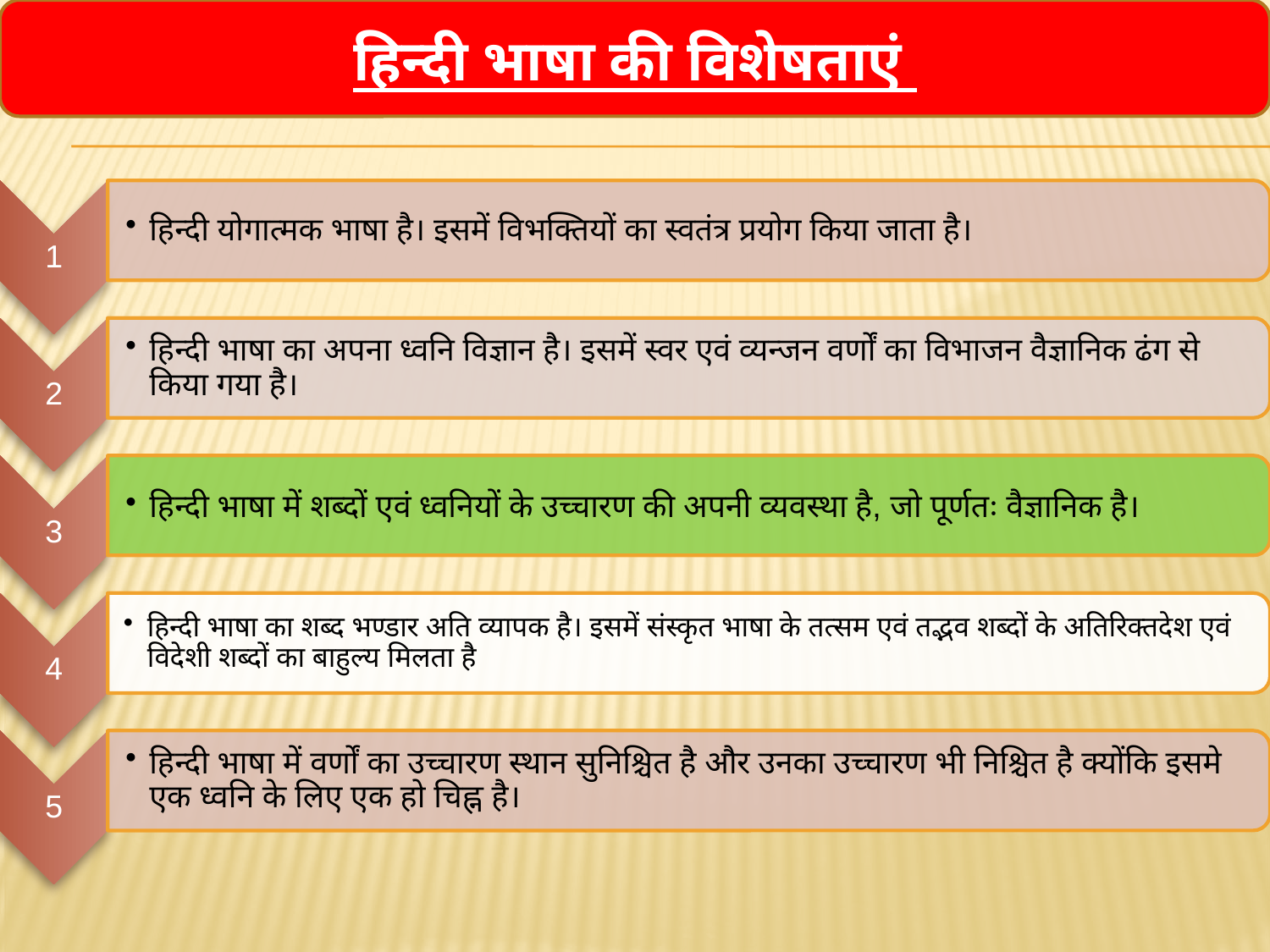

हिन्दी भाषा की विशेषताएं
1
हिन्दी योगात्मक भाषा है। इसमें विभक्तियों का स्वतंत्र प्रयोग किया जाता है।
2
हिन्दी भाषा का अपना ध्वनि विज्ञान है। इसमें स्वर एवं व्यन्जन वर्णों का विभाजन वैज्ञानिक ढंग से किया गया है।
3

हिन्दी भाषा में शब्दों एवं ध्वनियों के उच्चारण की अपनी व्यवस्था है, जो पूर्णतः वैज्ञानिक है।

4
हिन्दी भाषा का शब्द भण्डार अति व्यापक है। इसमें संस्कृत भाषा के तत्सम एवं तद्भव शब्दों के अतिरिक्तदेश एवं विदेशी शब्दों का बाहुल्य मिलता है
5
हिन्दी भाषा में वर्णों का उच्चारण स्थान सुनिश्चित है और उनका उच्चारण भी निश्चित है क्योंकि इसमे एक ध्वनि के लिए एक हो चिह्न है।